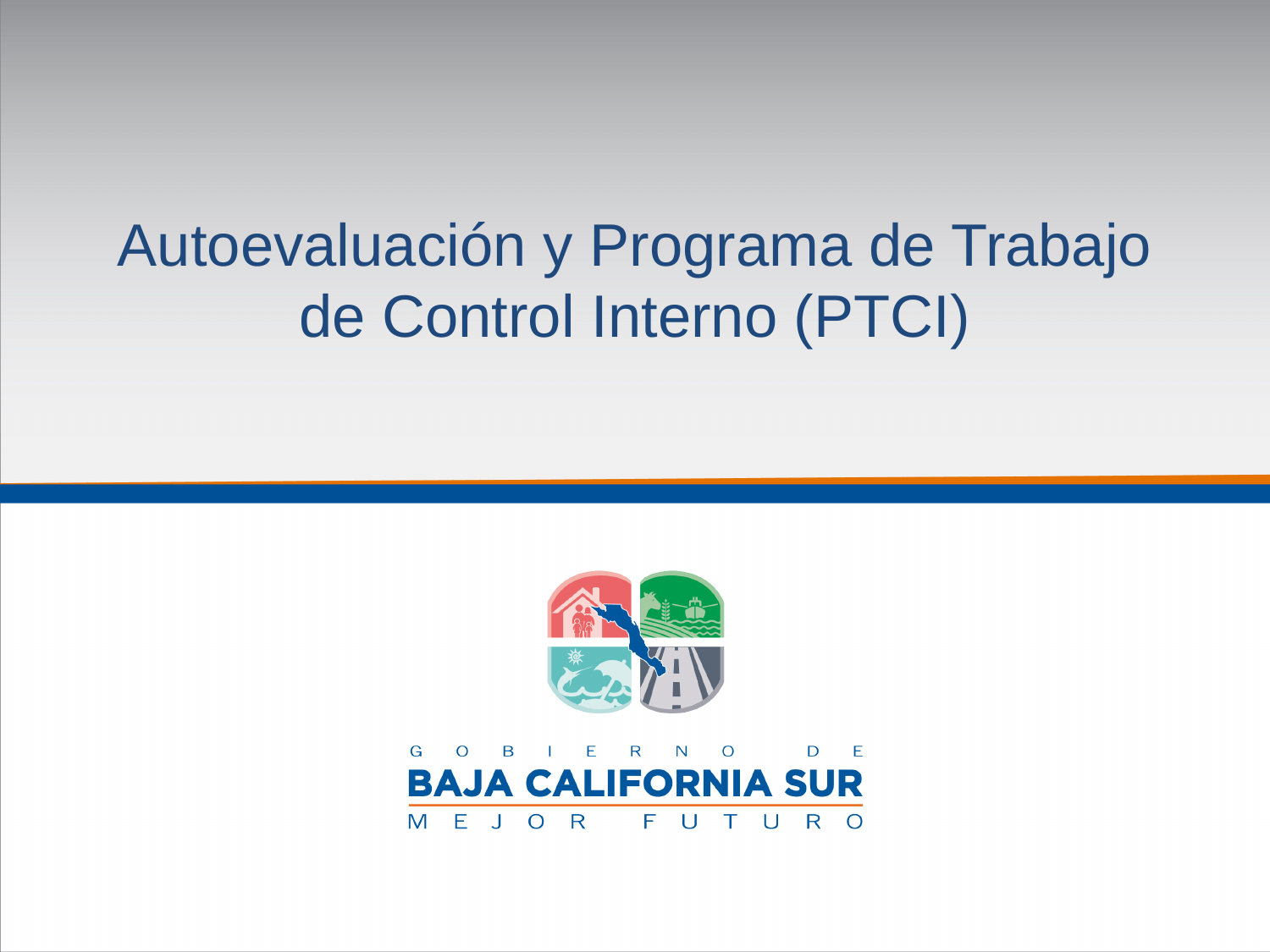

# Autoevaluación y Programa de Trabajo de Control Interno (PTCI)